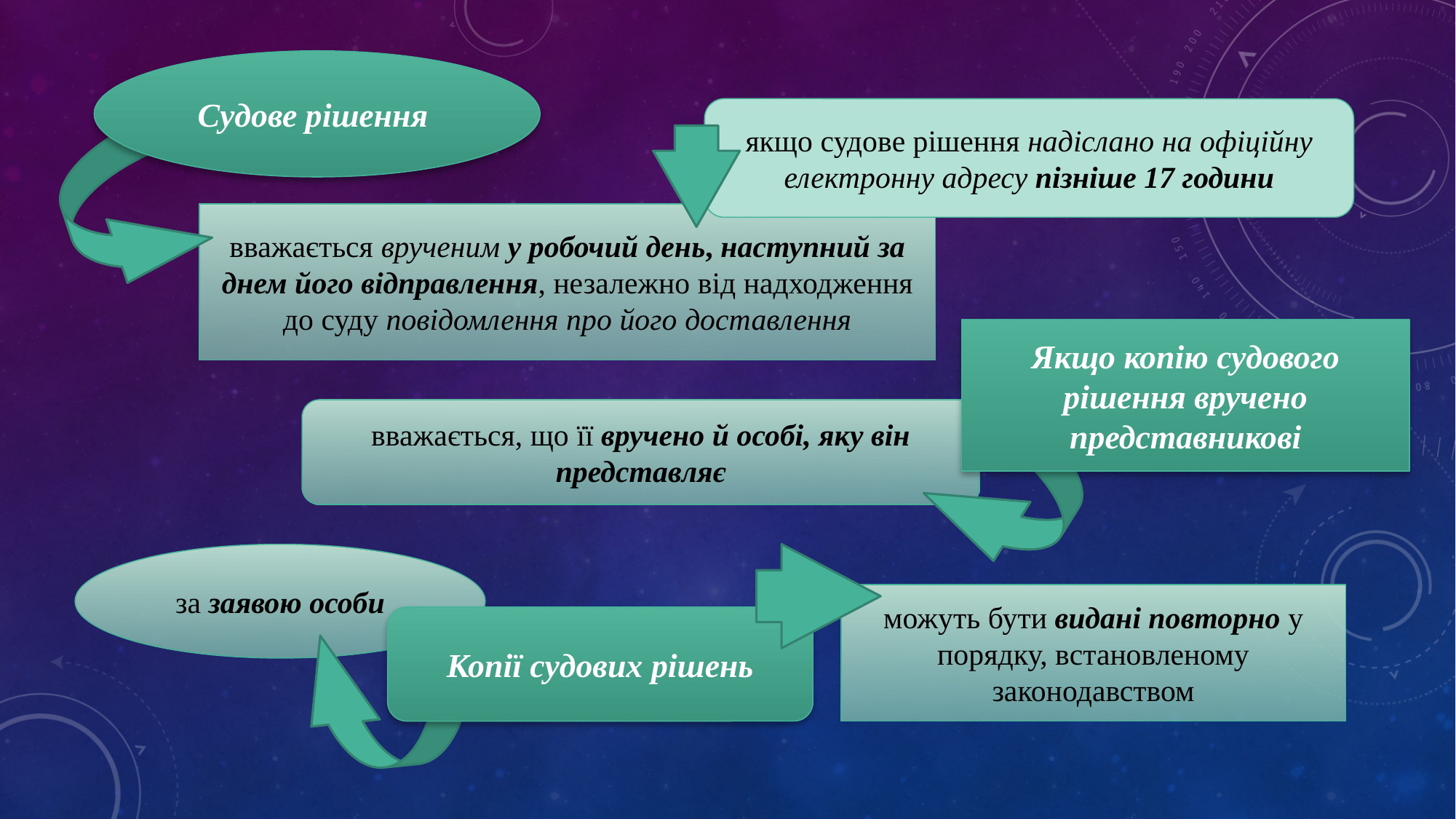

Судове рішення
якщо судове рішення надіслано на офіційну електронну адресу пізніше 17 години

вважається врученим у робочий день, наступний за днем його відправлення, незалежно від надходження до суду повідомлення про його доставлення
Якщо копію судового рішення вручено представникові
вважається, що її вручено й особі, яку він представляє

за заявою особи

можуть бути видані повторно у порядку, встановленому законодавством

Копії судових рішень